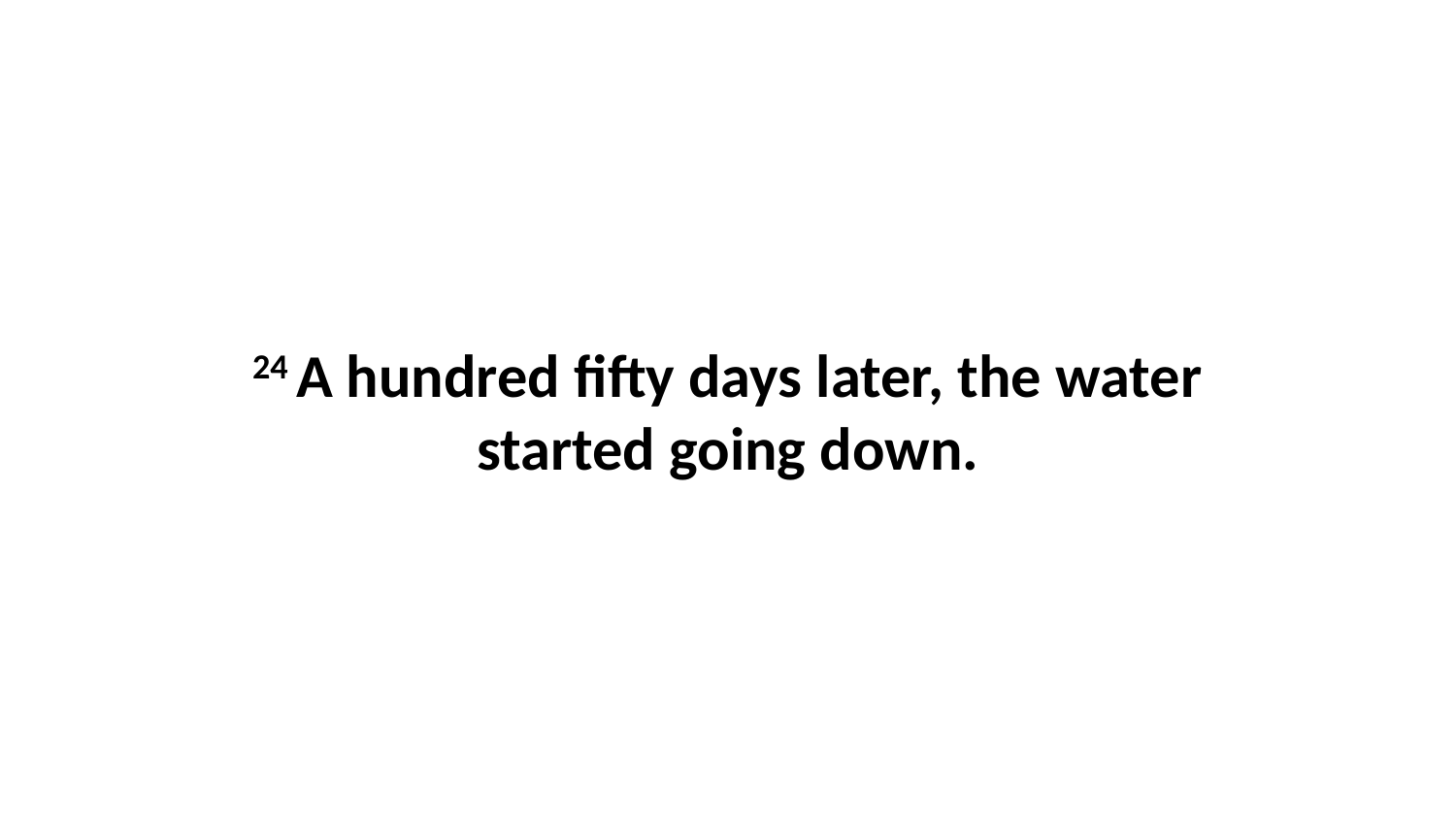

24 A hundred fifty days later, the water started going down.